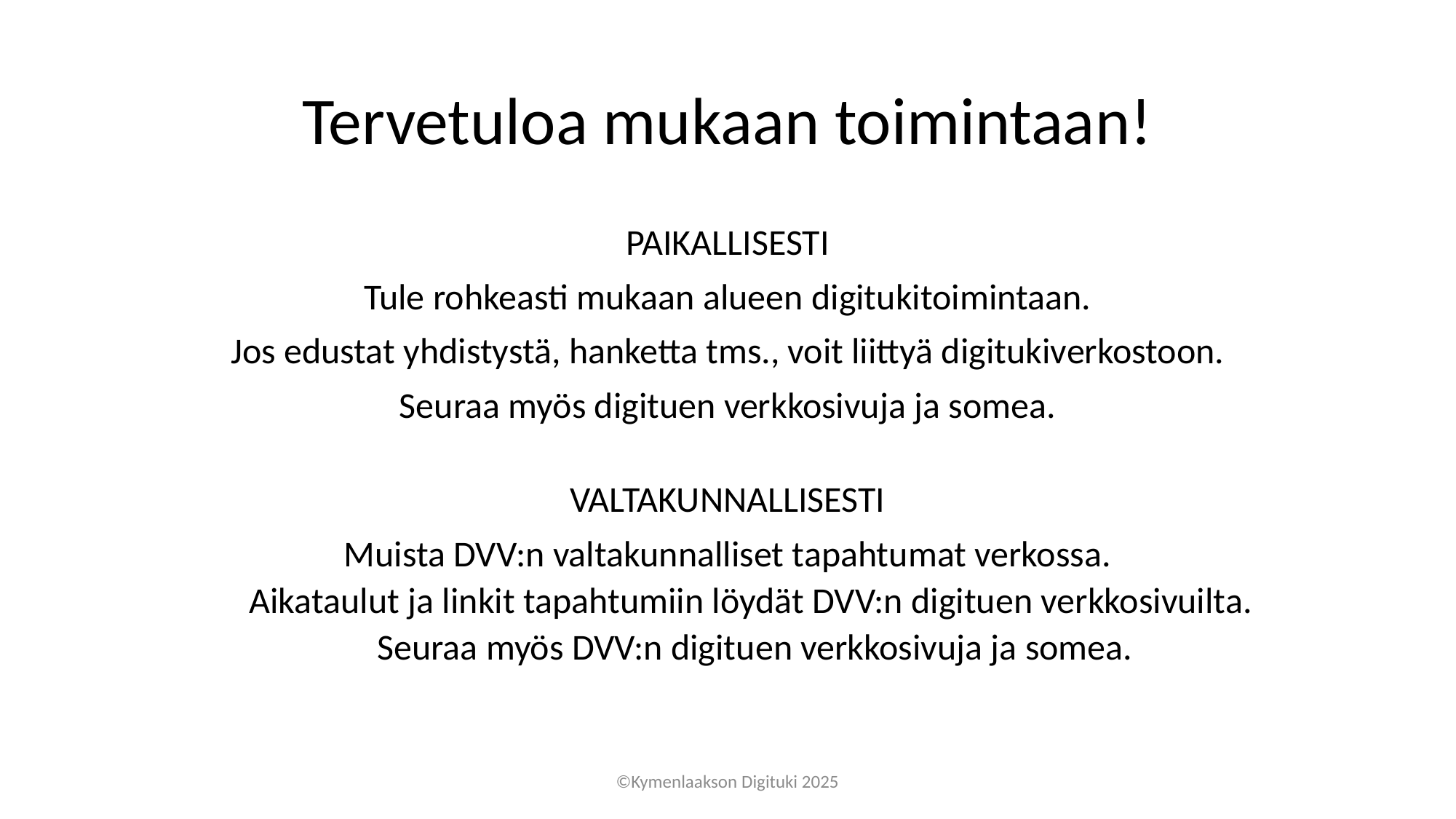

# Tervetuloa mukaan toimintaan!
PAIKALLISESTI
Tule rohkeasti mukaan alueen digitukitoimintaan.
Jos edustat yhdistystä, hanketta tms., voit liittyä digitukiverkostoon.
Seuraa myös digituen verkkosivuja ja somea.
VALTAKUNNALLISESTI
Muista DVV:n valtakunnalliset tapahtumat verkossa.
Aikataulut ja linkit tapahtumiin löydät DVV:n digituen verkkosivuilta.
Seuraa myös DVV:n digituen verkkosivuja ja somea.

©Kymenlaakson Digituki 2025